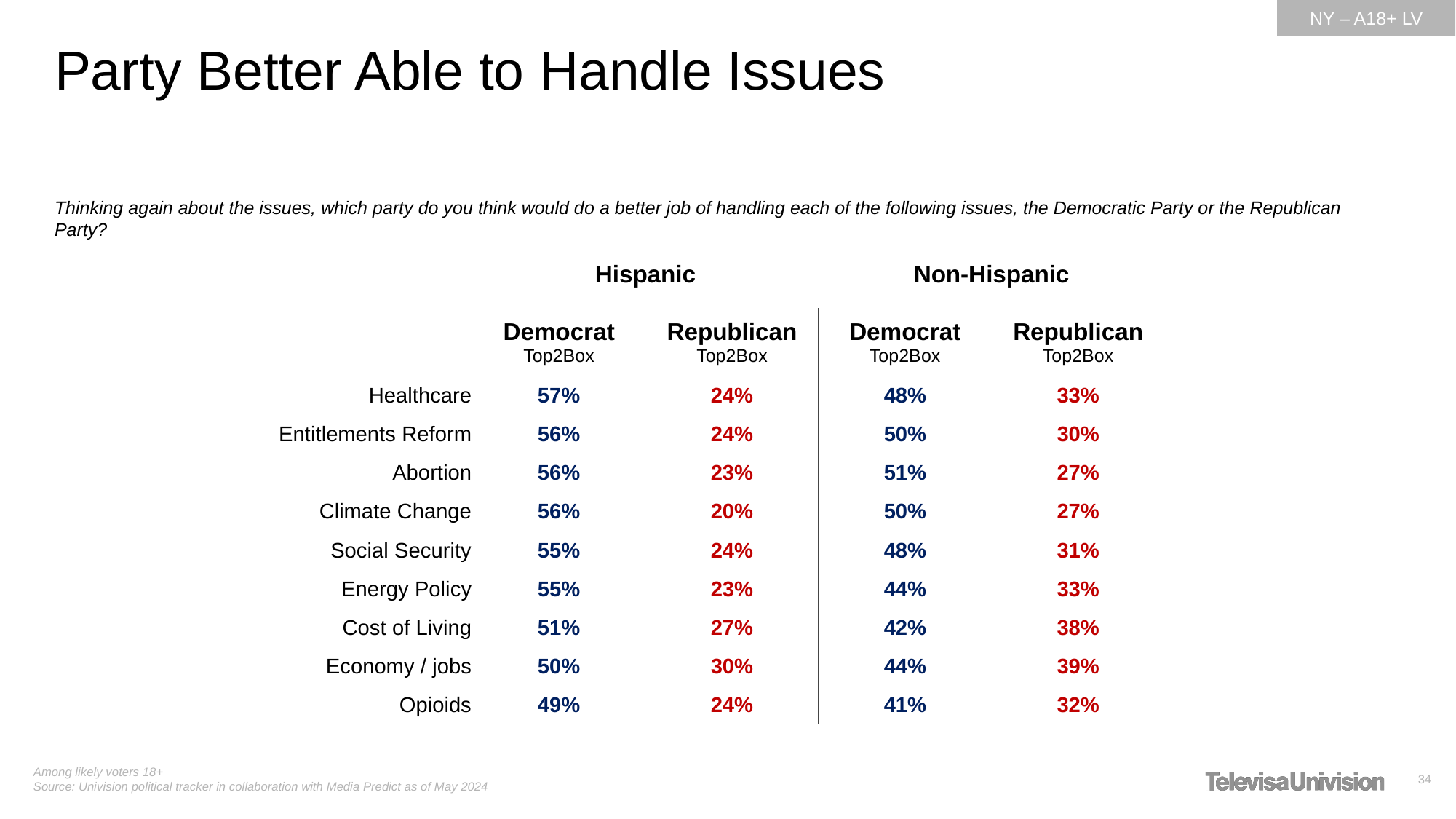

Party Better Able to Handle Issues
Thinking again about the issues, which party do you think would do a better job of handling each of the following issues, the Democratic Party or the Republican Party?
|  | Hispanic |  | Non-Hispanic |  |
| --- | --- | --- | --- | --- |
|  | Democrat Top2Box | Republican Top2Box | Democrat Top2Box | Republican Top2Box |
| Healthcare | 57% | 24% | 48% | 33% |
| Entitlements Reform | 56% | 24% | 50% | 30% |
| Abortion | 56% | 23% | 51% | 27% |
| Climate Change | 56% | 20% | 50% | 27% |
| Social Security | 55% | 24% | 48% | 31% |
| Energy Policy | 55% | 23% | 44% | 33% |
| Cost of Living | 51% | 27% | 42% | 38% |
| Economy / jobs | 50% | 30% | 44% | 39% |
| Opioids | 49% | 24% | 41% | 32% |